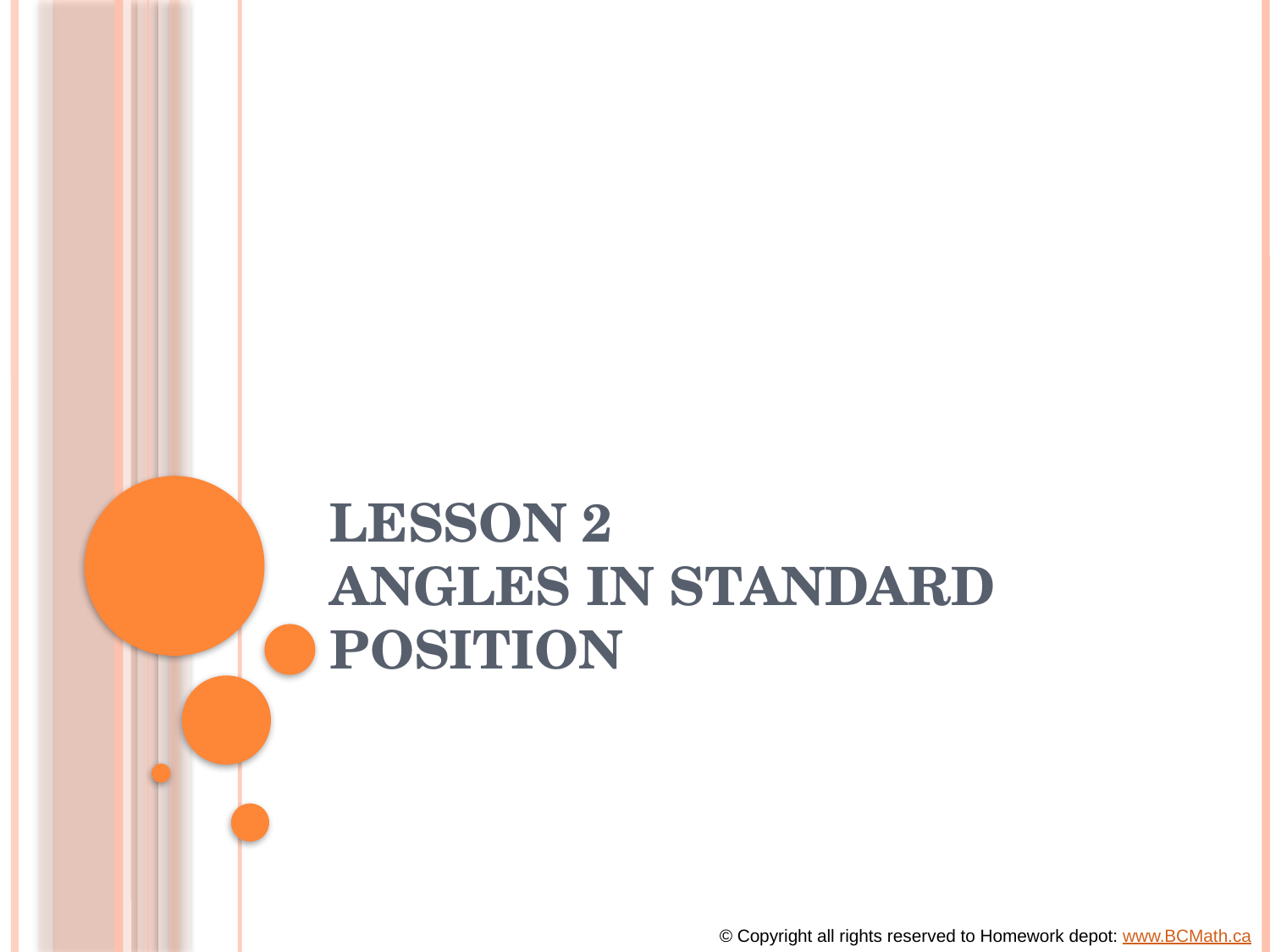

# Lesson 2 Angles in Standard Position

© Copyright all rights reserved to Homework depot: www.BCMath.ca